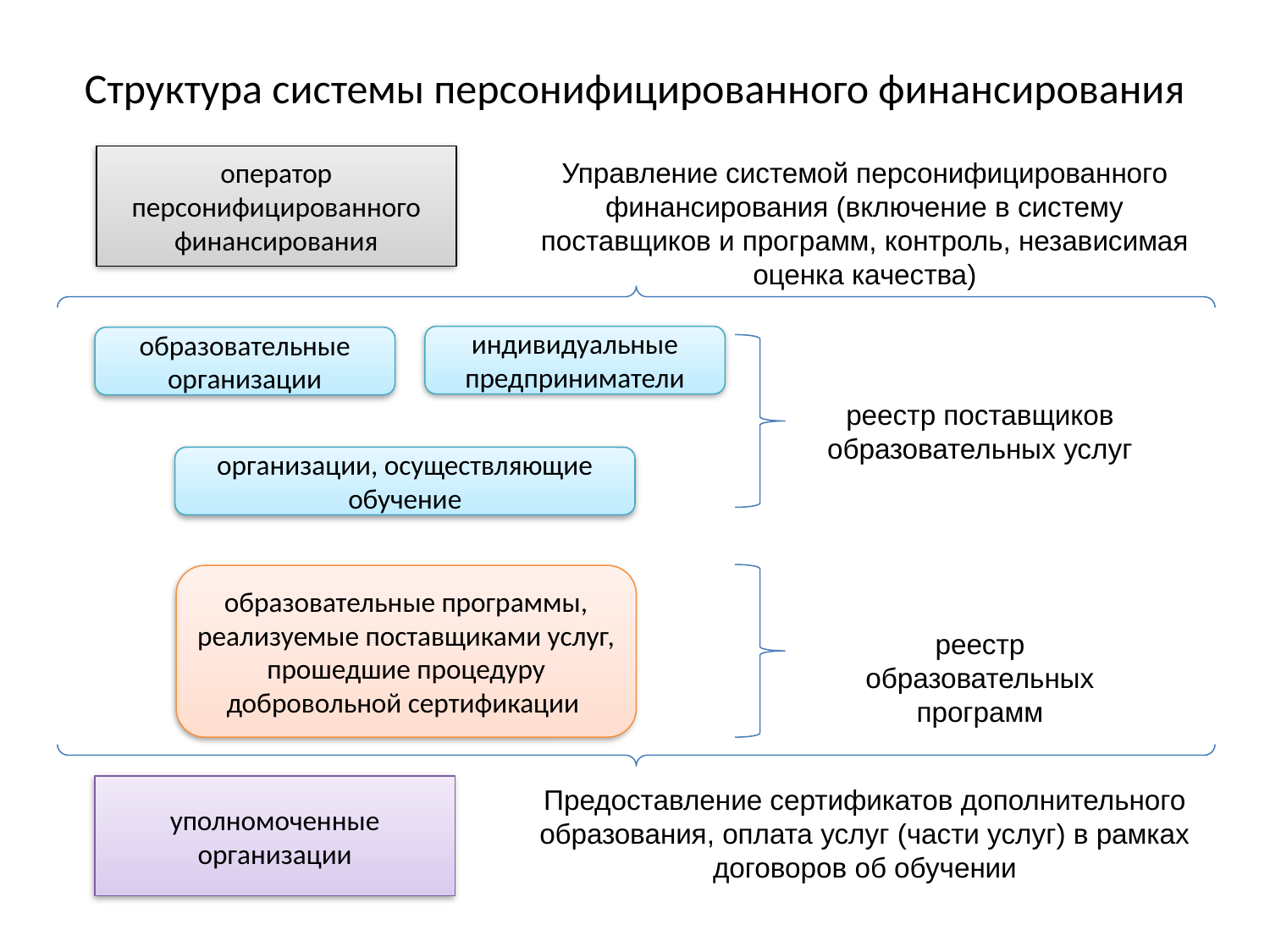

# Структура системы персонифицированного финансирования
оператор персонифицированного финансирования
Управление системой персонифицированного финансирования (включение в систему поставщиков и программ, контроль, независимая оценка качества)
индивидуальные предприниматели
образовательные организации

реестр поставщиков образовательных услуг
организации, осуществляющие обучение

образовательные программы, реализуемые поставщиками услуг, прошедшие процедуру добровольной сертификации
реестр образовательных программ
уполномоченные организации
Предоставление сертификатов дополнительного образования, оплата услуг (части услуг) в рамках договоров об обучении